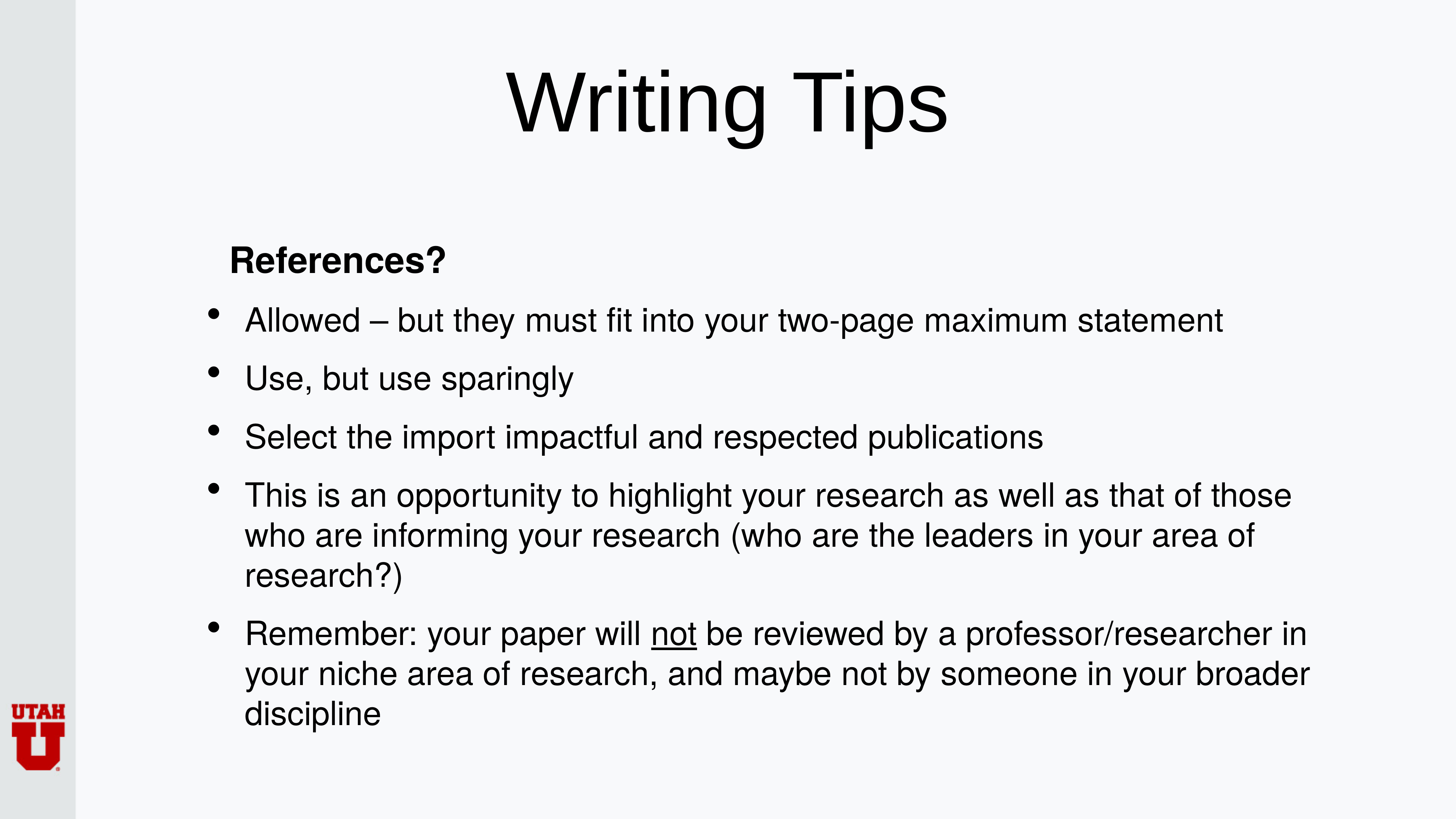

# Writing Tips
References?
Allowed – but they must fit into your two-page maximum statement
Use, but use sparingly
Select the import impactful and respected publications
This is an opportunity to highlight your research as well as that of those who are informing your research (who are the leaders in your area of research?)
Remember: your paper will not be reviewed by a professor/researcher in your niche area of research, and maybe not by someone in your broader discipline